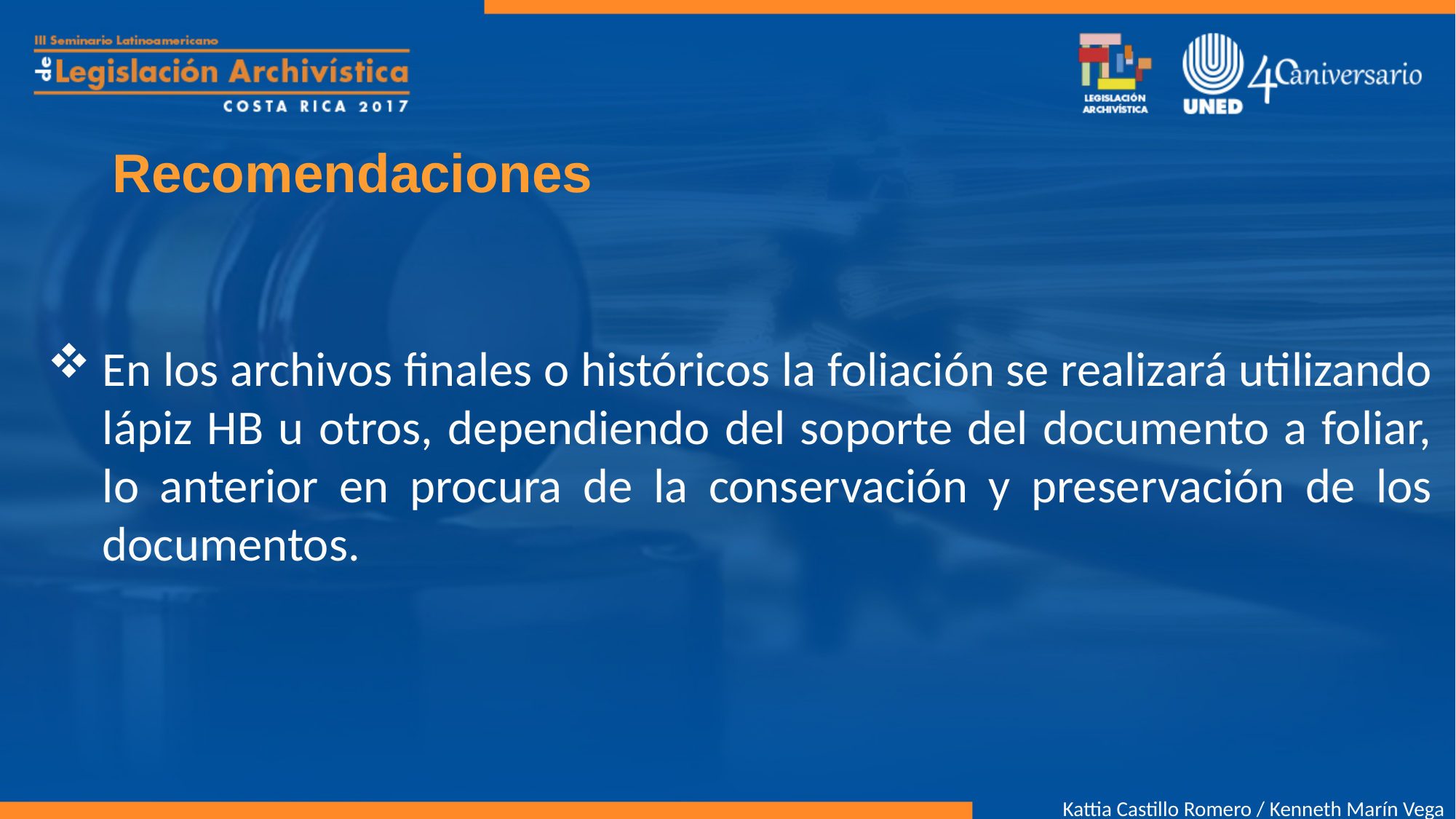

# Recomendaciones

En los archivos finales o históricos la foliación se realizará utilizando lápiz HB u otros, dependiendo del soporte del documento a foliar, lo anterior en procura de la conservación y preservación de los documentos.
Kattia Castillo Romero / Kenneth Marín Vega